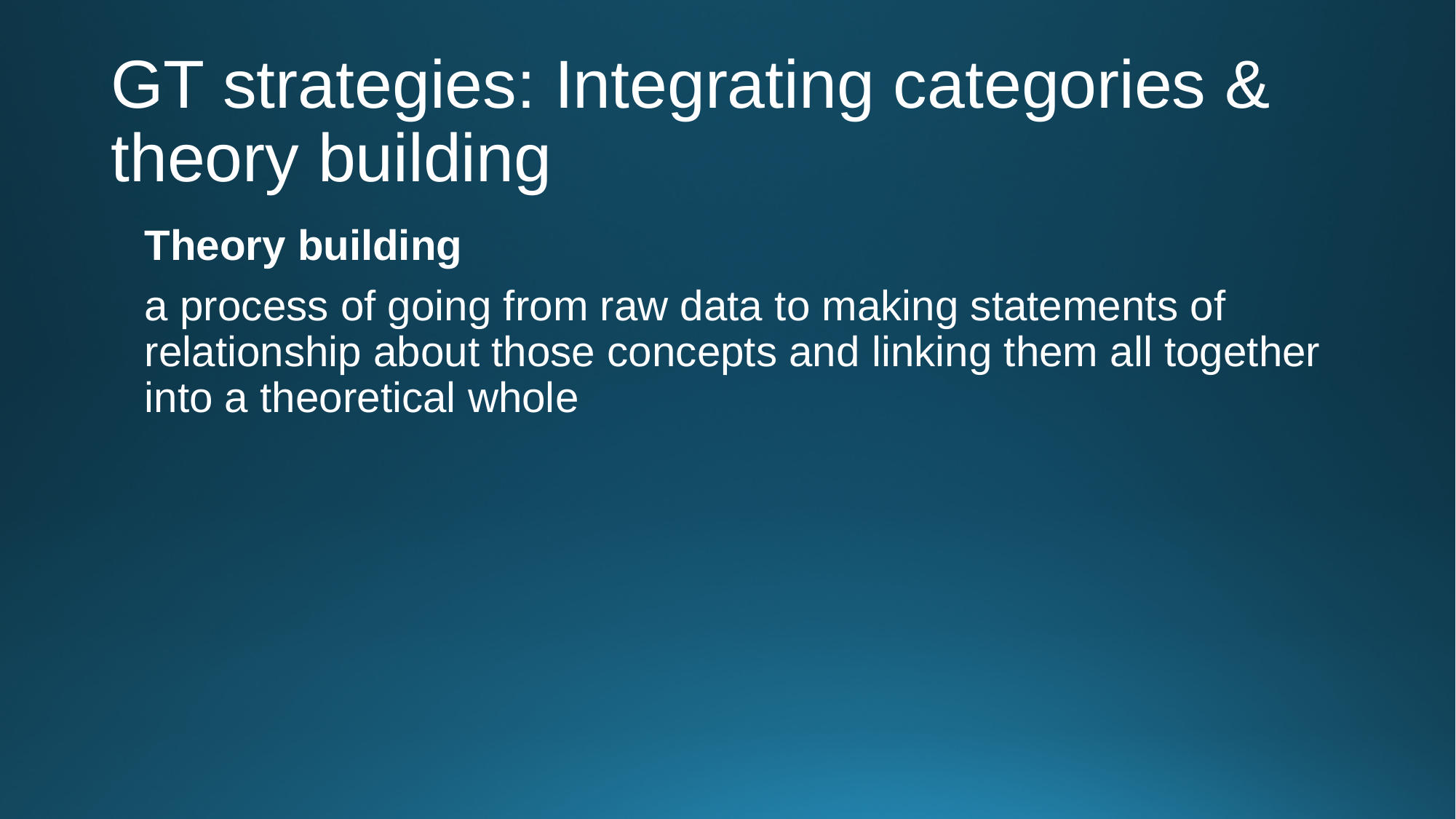

# GT strategies: Integrating categories & theory building
Theory building
a process of going from raw data to making statements of relationship about those concepts and linking them all together into a theoretical whole